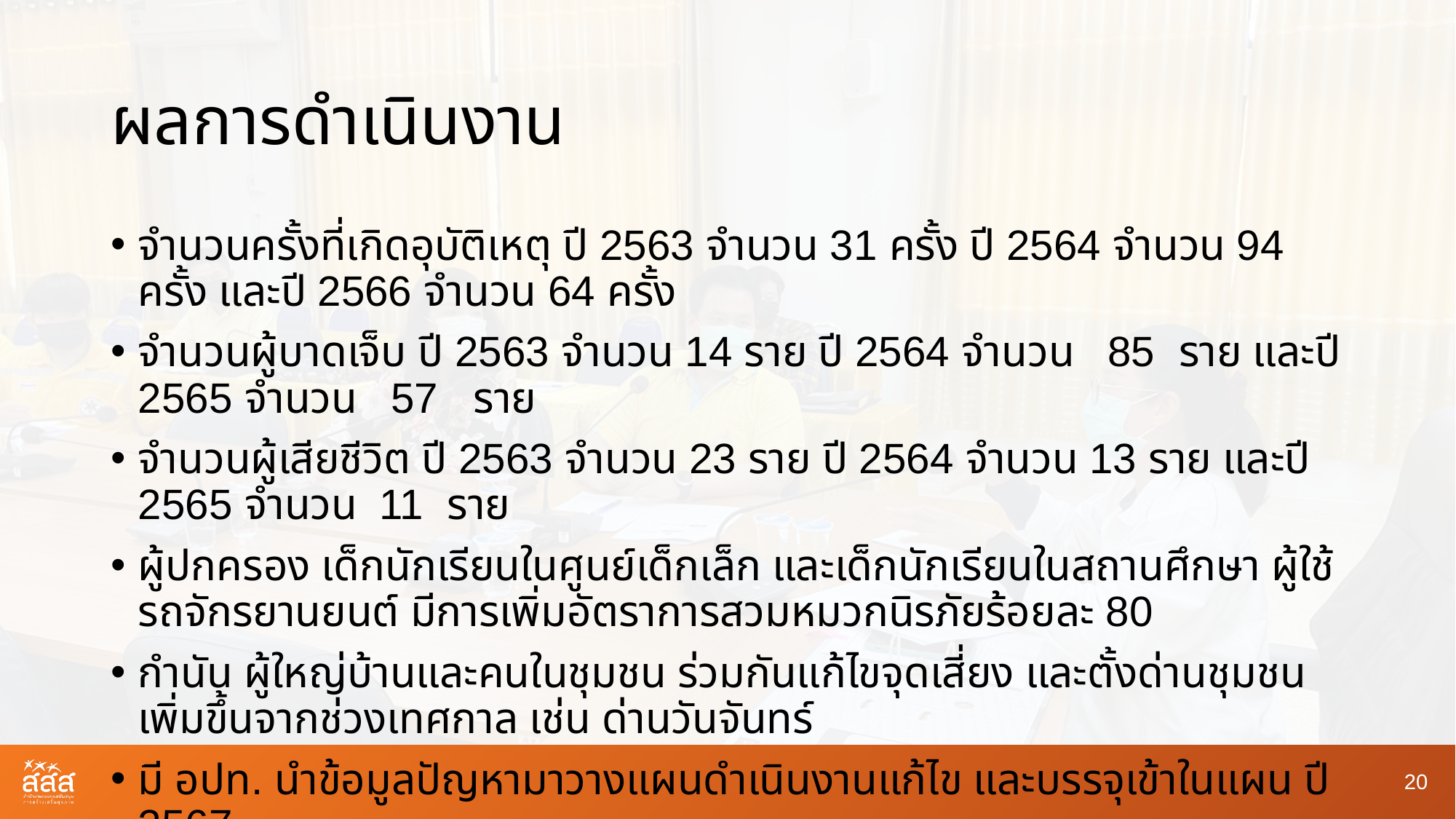

# ผลการดำเนินงาน
จำนวนครั้งที่เกิดอุบัติเหตุ ปี 2563 จำนวน 31 ครั้ง ปี 2564 จำนวน 94 ครั้ง และปี 2566 จำนวน 64 ครั้ง
จำนวนผู้บาดเจ็บ ปี 2563 จำนวน 14 ราย ปี 2564 จำนวน   85  ราย และปี 2565 จำนวน   57   ราย
จำนวนผู้เสียชีวิต ปี 2563 จำนวน 23 ราย ปี 2564 จำนวน 13 ราย และปี 2565 จำนวน  11  ราย
ผู้ปกครอง เด็กนักเรียนในศูนย์เด็กเล็ก และเด็กนักเรียนในสถานศึกษา ผู้ใช้รถจักรยานยนต์ มีการเพิ่มอัตราการสวมหมวกนิรภัยร้อยละ 80
กำนัน ผู้ใหญ่บ้านและคนในชุมชน ร่วมกันแก้ไขจุดเสี่ยง และตั้งด่านชุมชนเพิ่มขึ้นจากช่วงเทศกาล เช่น ด่านวันจันทร์
มี อปท. นำข้อมูลปัญหามาวางแผนดำเนินงานแก้ไข และบรรจุเข้าในแผน ปี 2567

20